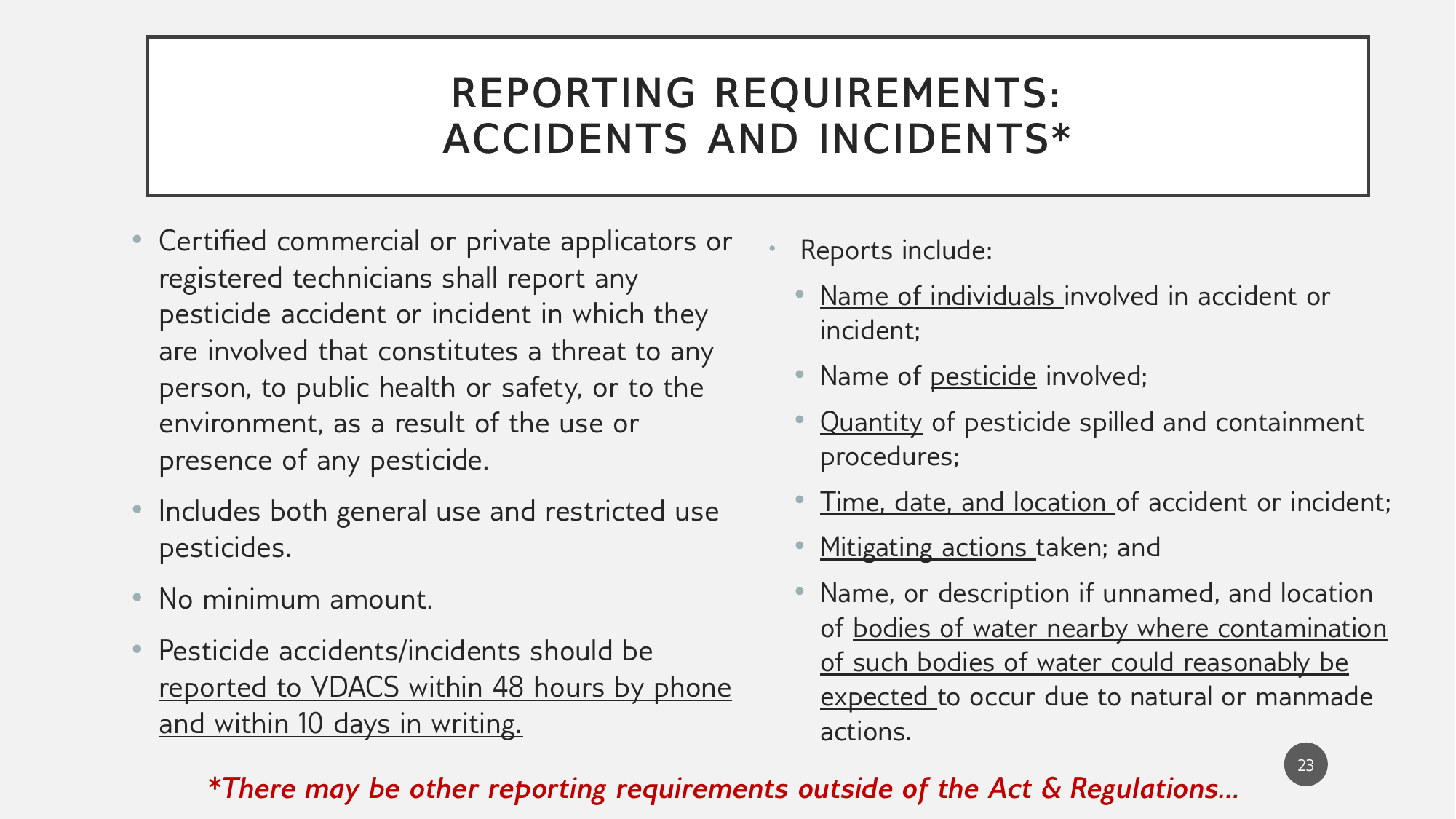

# Reporting Requirements: Accidents and Incidents*
Certified commercial or private applicators or registered technicians shall report any pesticide accident or incident in which they are involved that constitutes a threat to any person, to public health or safety, or to the environment, as a result of the use or presence of any pesticide.
Includes both general use and restricted use pesticides.
No minimum amount.
Pesticide accidents/incidents should be reported to VDACS within 48 hours by phone and within 10 days in writing.

 Reports include:
Name of individuals involved in accident or incident;
Name of pesticide involved;
Quantity of pesticide spilled and containment procedures;
Time, date, and location of accident or incident;
Mitigating actions taken; and
Name, or description if unnamed, and location of bodies of water nearby where contamination of such bodies of water could reasonably be expected to occur due to natural or manmade actions.

23
*There may be other reporting requirements outside of the Act & Regulations…